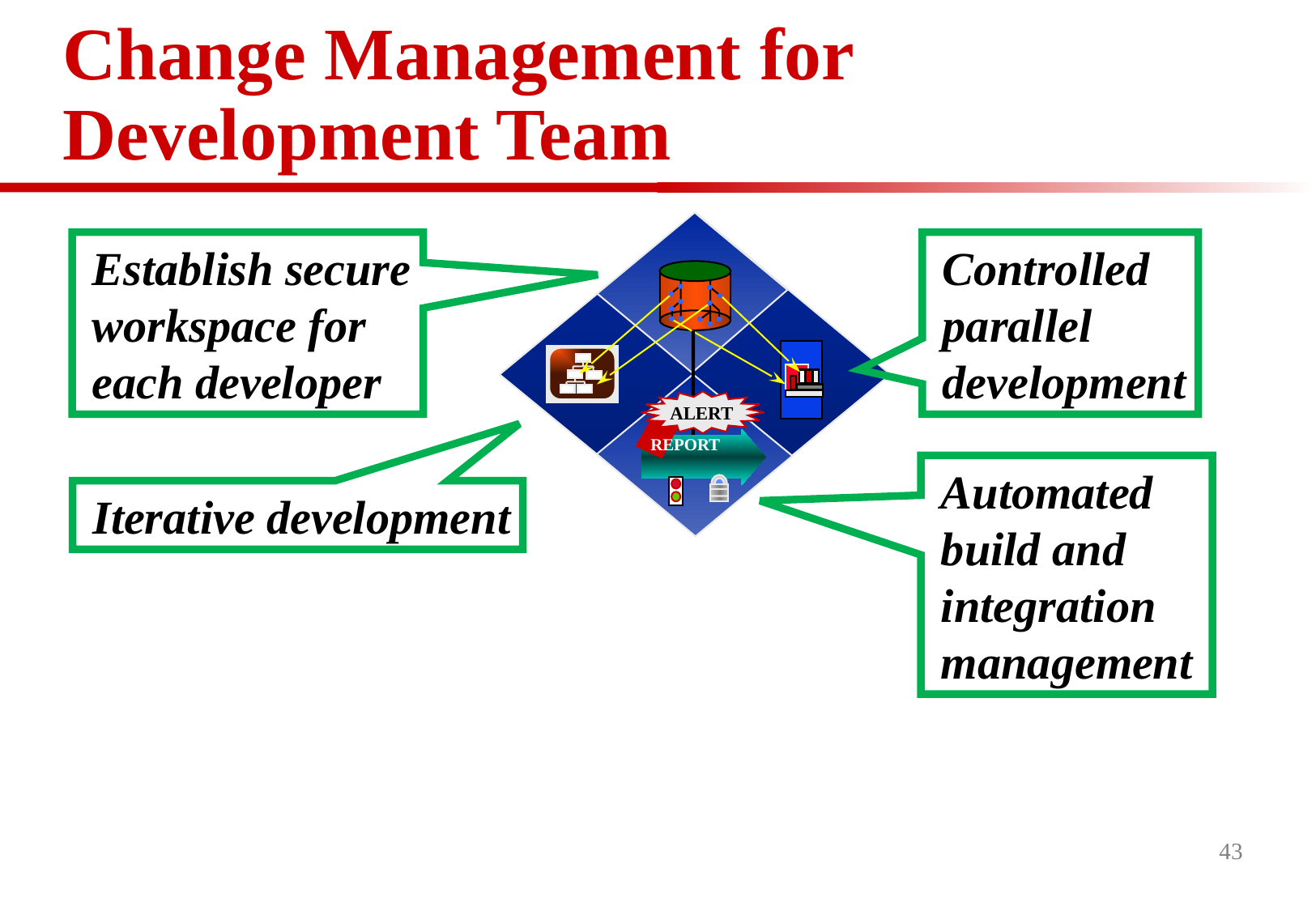

# Change Management for Development Team

ALERT

REPORT

Establish secure
workspace for
each developer
Controlled
parallel
development

Automated build and integration management
Iterative development
43